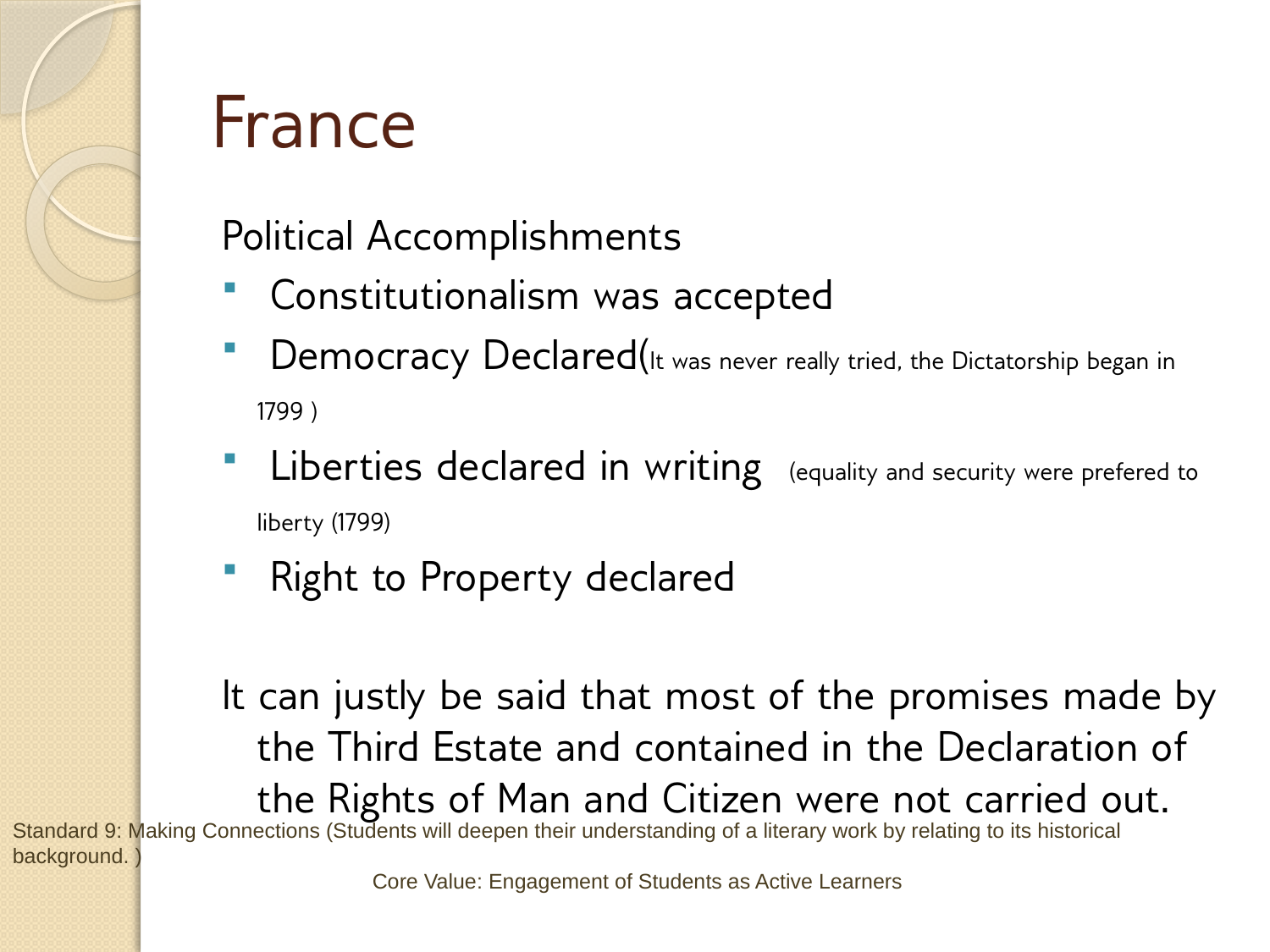

# France
Political Accomplishments
 Constitutionalism was accepted
 Democracy Declared(It was never really tried, the Dictatorship began in 1799 )
 Liberties declared in writing  (equality and security were prefered to liberty (1799)
 Right to Property declared

It can justly be said that most of the promises made by the Third Estate and contained in the Declaration of the Rights of Man and Citizen were not carried out.
Standard 9: Making Connections (Students will deepen their understanding of a literary work by relating to its historical background. )
 Core Value: Engagement of Students as Active Learners